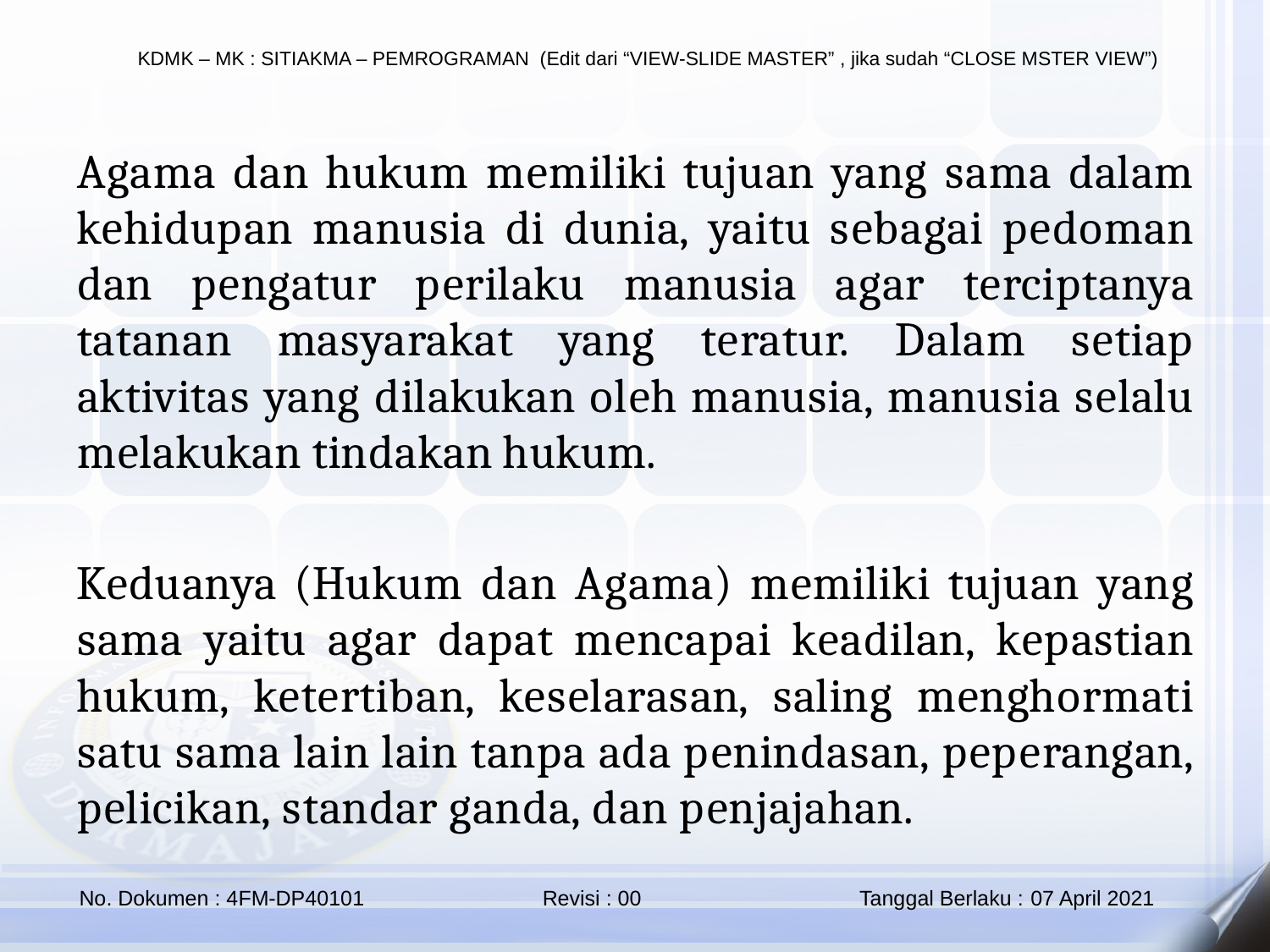

Agama dan hukum memiliki tujuan yang sama dalam kehidupan manusia di dunia, yaitu sebagai pedoman dan pengatur perilaku manusia agar terciptanya tatanan masyarakat yang teratur. Dalam setiap aktivitas yang dilakukan oleh manusia, manusia selalu melakukan tindakan hukum.

Keduanya (Hukum dan Agama) memiliki tujuan yang sama yaitu agar dapat mencapai keadilan, kepastian hukum, ketertiban, keselarasan, saling menghormati satu sama lain lain tanpa ada penindasan, peperangan, pelicikan, standar ganda, dan penjajahan.